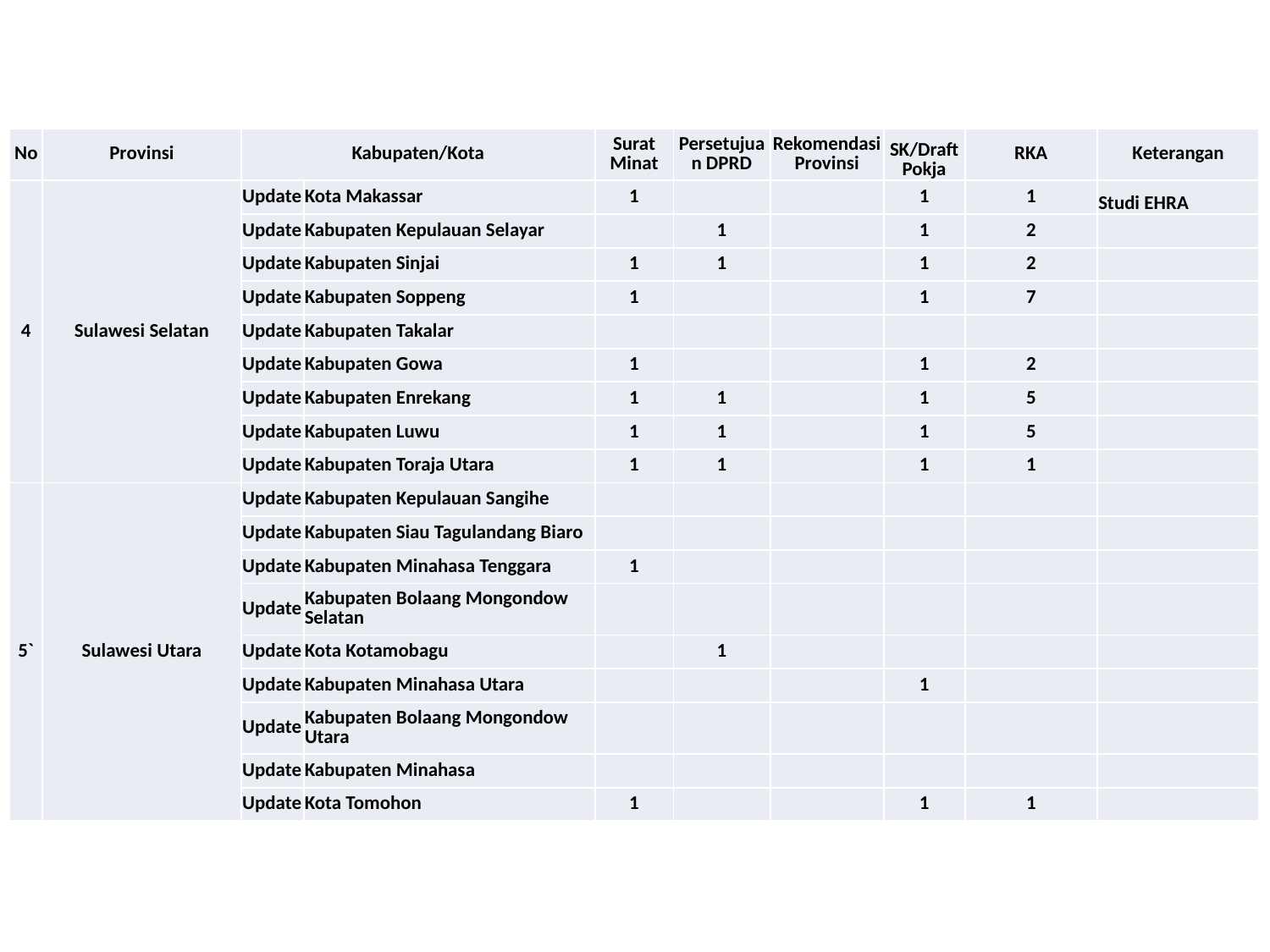

| No | Provinsi | Kabupaten/Kota |  | Surat Minat | Persetujuan DPRD | Rekomendasi Provinsi | SK/Draft Pokja | RKA | Keterangan |
| --- | --- | --- | --- | --- | --- | --- | --- | --- | --- |
| 4 | Sulawesi Selatan | Update | Kota Makassar | 1 |  |  | 1 | 1 | Studi EHRA |
|  |  | Update | Kabupaten Kepulauan Selayar |  | 1 |  | 1 | 2 |  |
|  |  | Update | Kabupaten Sinjai | 1 | 1 |  | 1 | 2 |  |
|  |  | Update | Kabupaten Soppeng | 1 |  |  | 1 | 7 |  |
|  |  | Update | Kabupaten Takalar |  |  |  |  |  |  |
|  |  | Update | Kabupaten Gowa | 1 |  |  | 1 | 2 |  |
|  |  | Update | Kabupaten Enrekang | 1 | 1 |  | 1 | 5 |  |
|  |  | Update | Kabupaten Luwu | 1 | 1 |  | 1 | 5 |  |
|  |  | Update | Kabupaten Toraja Utara | 1 | 1 |  | 1 | 1 |  |
| 5` | Sulawesi Utara | Update | Kabupaten Kepulauan Sangihe |  |  |  |  |  |  |
|  |  | Update | Kabupaten Siau Tagulandang Biaro |  |  |  |  |  |  |
|  |  | Update | Kabupaten Minahasa Tenggara | 1 |  |  |  |  |  |
|  |  | Update | Kabupaten Bolaang Mongondow Selatan |  |  |  |  |  |  |
|  |  | Update | Kota Kotamobagu |  | 1 |  |  |  |  |
|  |  | Update | Kabupaten Minahasa Utara |  |  |  | 1 |  |  |
|  |  | Update | Kabupaten Bolaang Mongondow Utara |  |  |  |  |  |  |
|  |  | Update | Kabupaten Minahasa |  |  |  |  |  |  |
|  |  | Update | Kota Tomohon | 1 |  |  | 1 | 1 |  |